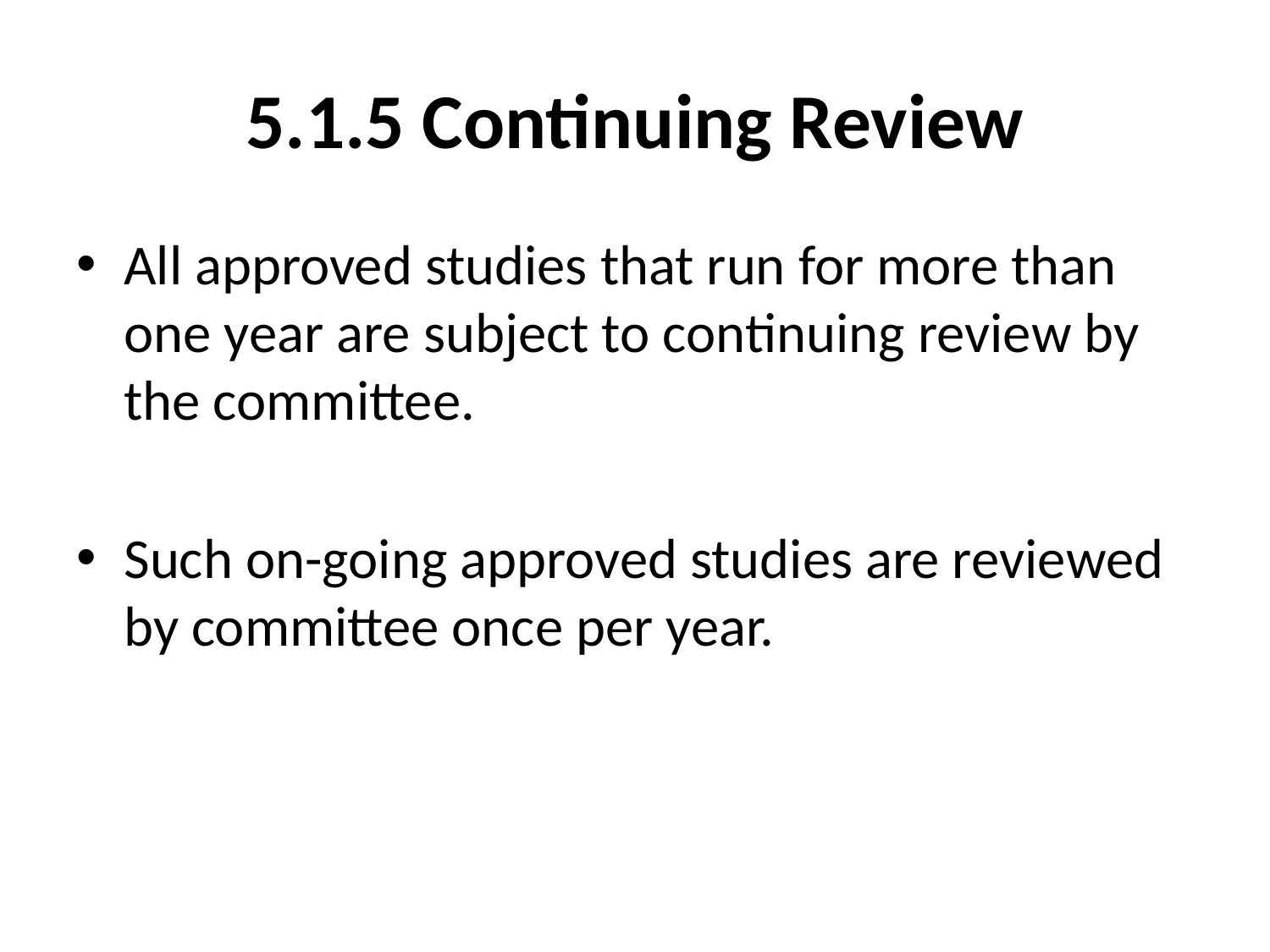

# 5.1.5 Continuing Review
All approved studies that run for more than one year are subject to continuing review by the committee.

Such on-going approved studies are reviewed by committee once per year.